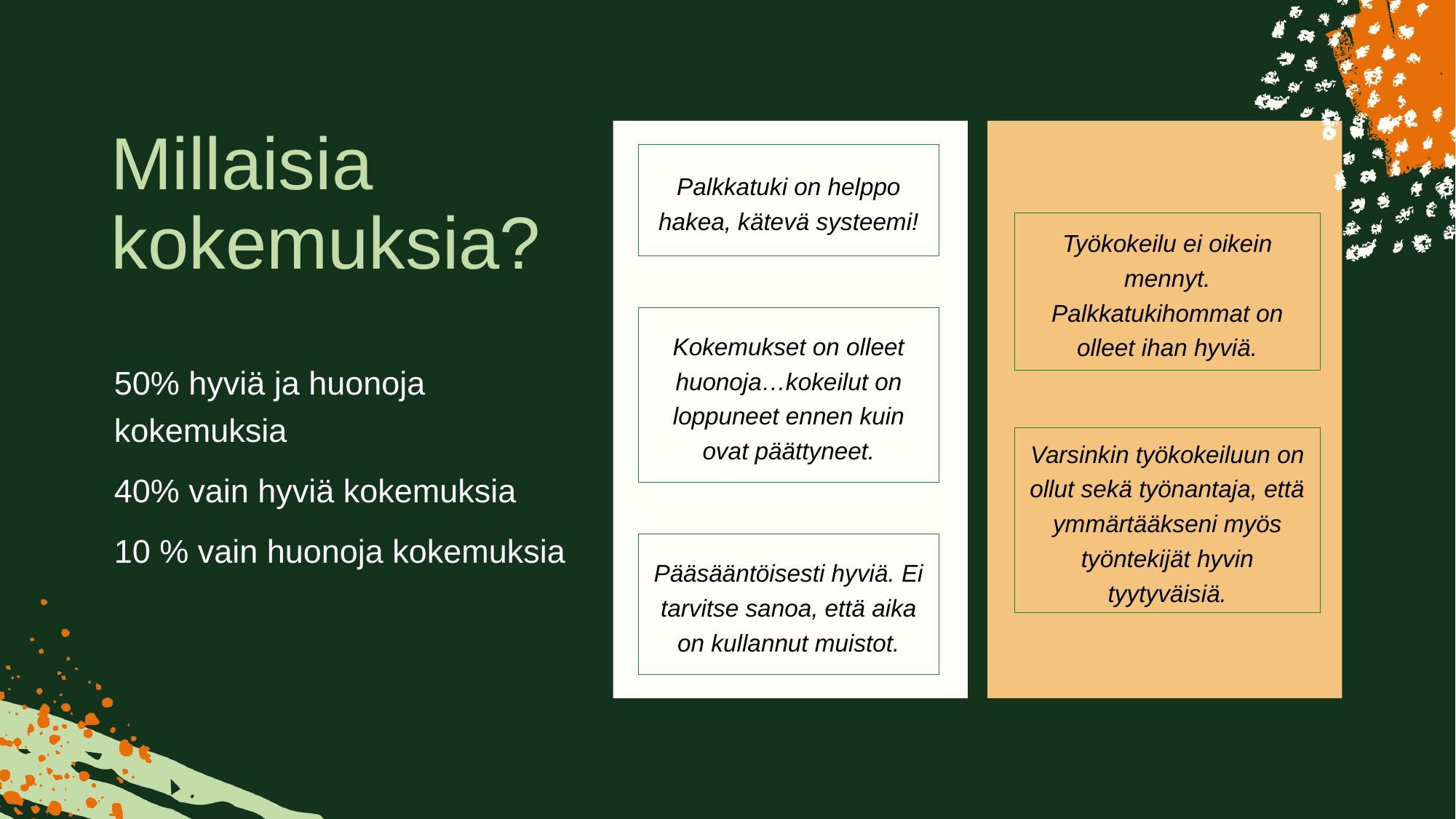

# Millaisia kokemuksia?
Palkkatuki on helppo hakea, kätevä systeemi!
Työkokeilu ei oikein mennyt. Palkkatukihommat on olleet ihan hyviä.
Kokemukset on olleet huonoja…kokeilut on loppuneet ennen kuin ovat päättyneet.
50% hyviä ja huonoja kokemuksia
40% vain hyviä kokemuksia
10 % vain huonoja kokemuksia
Varsinkin työkokeiluun on ollut sekä työnantaja, että ymmärtääkseni myös työntekijät hyvin tyytyväisiä.
Pääsääntöisesti hyviä. Ei tarvitse sanoa, että aika on kullannut muistot.